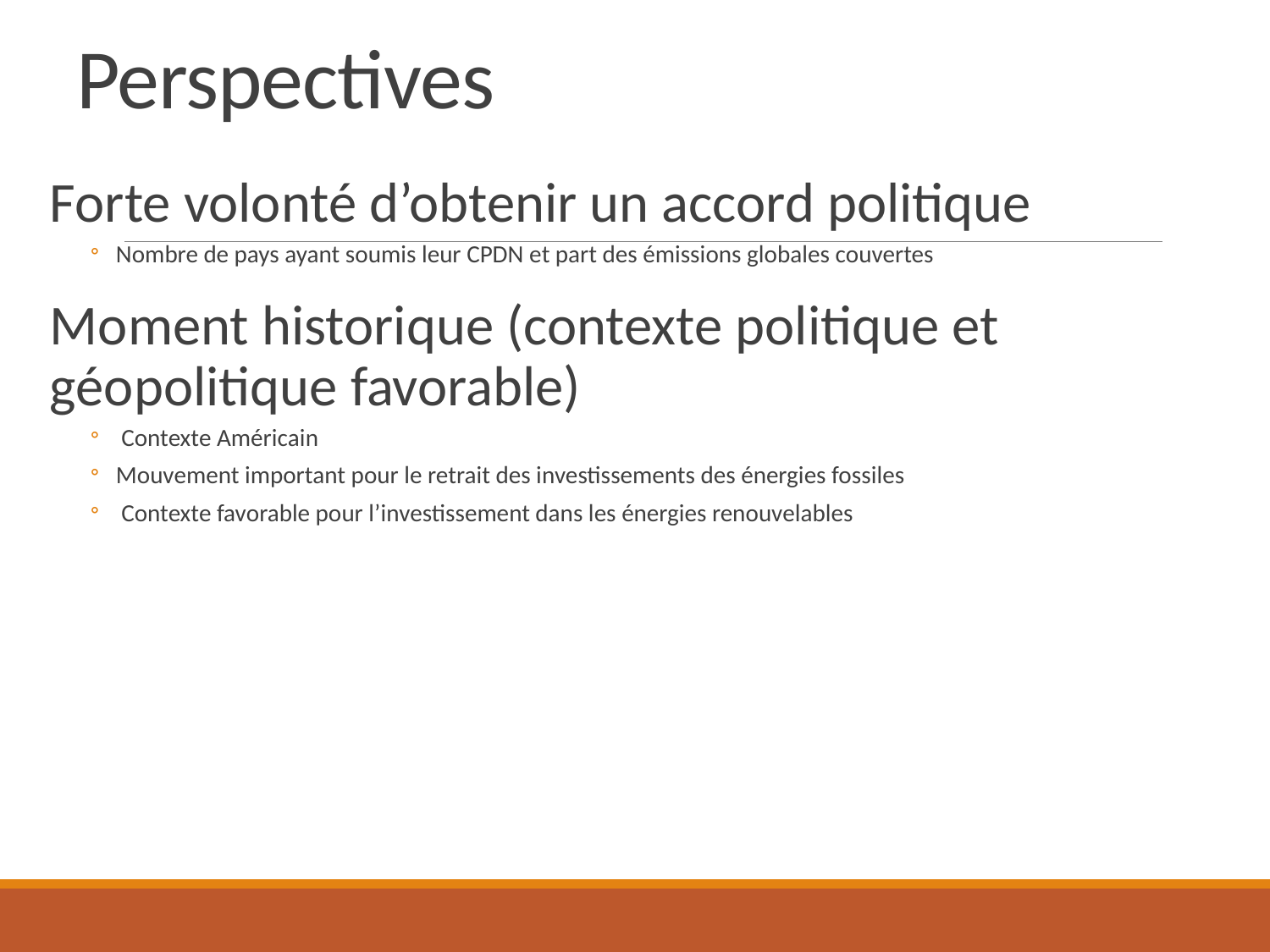

# Perspectives
Forte volonté d’obtenir un accord politique
Nombre de pays ayant soumis leur CPDN et part des émissions globales couvertes
Moment historique (contexte politique et géopolitique favorable)
 Contexte Américain
Mouvement important pour le retrait des investissements des énergies fossiles
 Contexte favorable pour l’investissement dans les énergies renouvelables